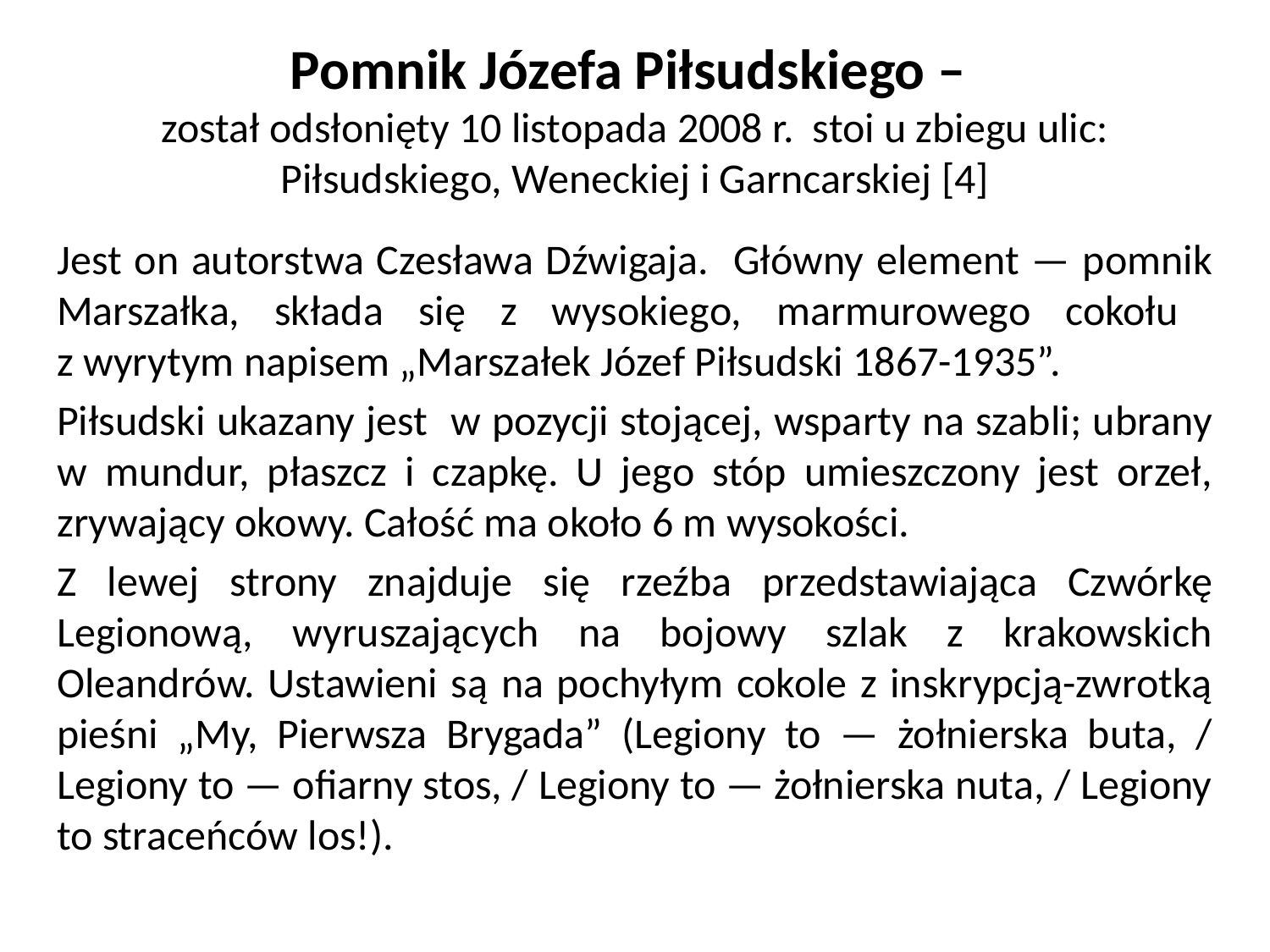

# Pomnik Józefa Piłsudskiego – został odsłonięty 10 listopada 2008 r.  stoi u zbiegu ulic: Piłsudskiego, Weneckiej i Garncarskiej [4]
Jest on autorstwa Czesława Dźwigaja.  Główny element — pomnik Marszałka, składa się z wysokiego, marmurowego cokołu
z wyrytym napisem „Marszałek Józef Piłsudski 1867-1935”.
Piłsudski ukazany jest  w pozycji stojącej, wsparty na szabli; ubrany w mundur, płaszcz i czapkę. U jego stóp umieszczony jest orzeł, zrywający okowy. Całość ma około 6 m wysokości.
Z lewej strony znajduje się rzeźba przedstawiająca Czwórkę Legionową, wyruszających na bojowy szlak z krakowskich Oleandrów. Ustawieni są na pochyłym cokole z inskrypcją-zwrotką pieśni „My, Pierwsza Brygada” (Legiony to — żołnierska buta, / Legiony to — ofiarny stos, / Legiony to — żołnierska nuta, / Legiony to straceńców los!).